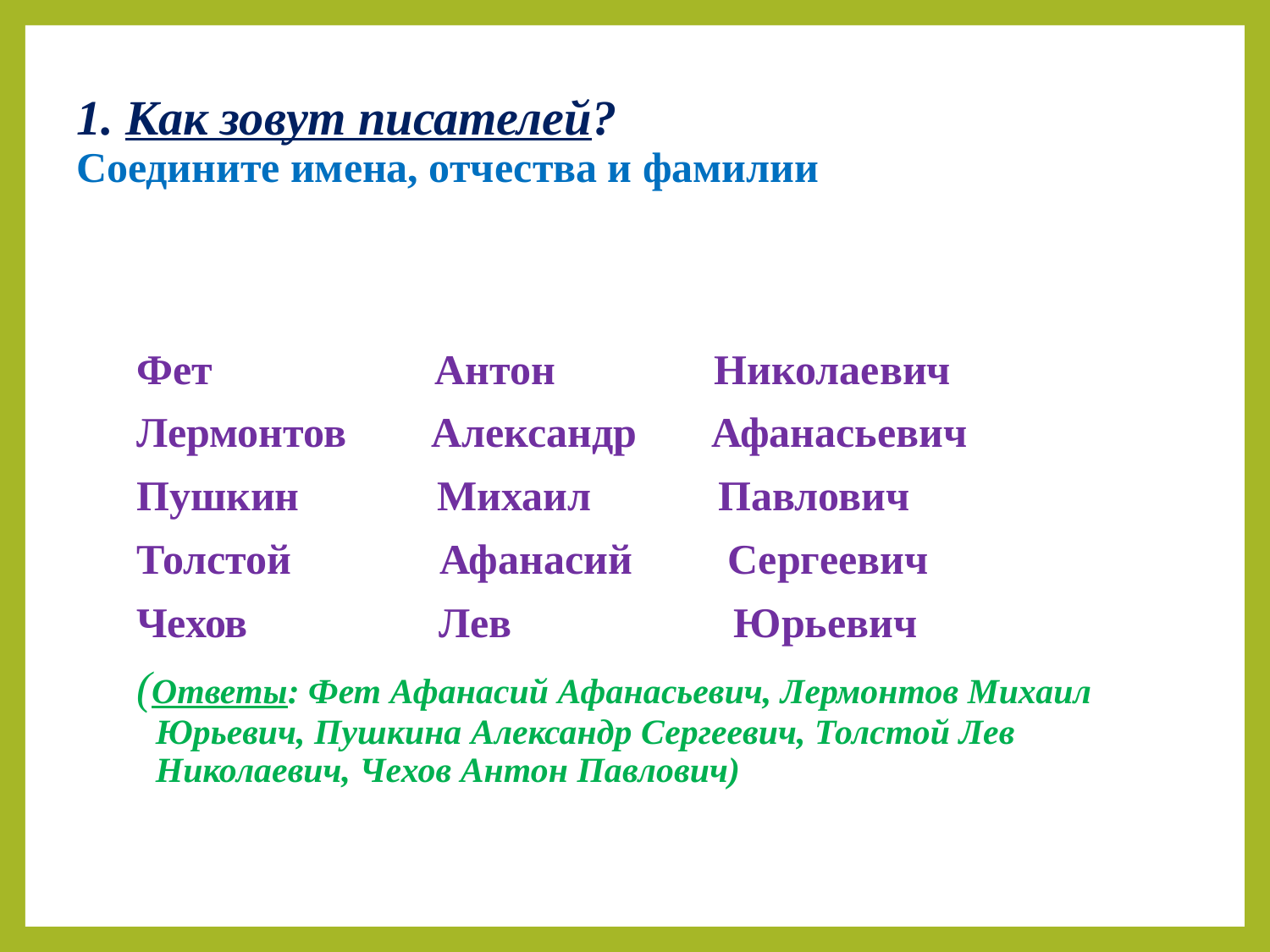

# 1. Как зовут писателей? Соедините имена, отчества и фамилии

Фет                     Антон               Николаевич
Лермонтов        Александр       Афанасьевич
Пушкин             Михаил            Павлович
Толстой              Афанасий         Сергеевич
Чехов                  Лев                     Юрьевич
(Ответы: Фет Афанасий Афанасьевич, Лермонтов Михаил Юрьевич, Пушкина Александр Сергеевич, Толстой Лев Николаевич, Чехов Антон Павлович)